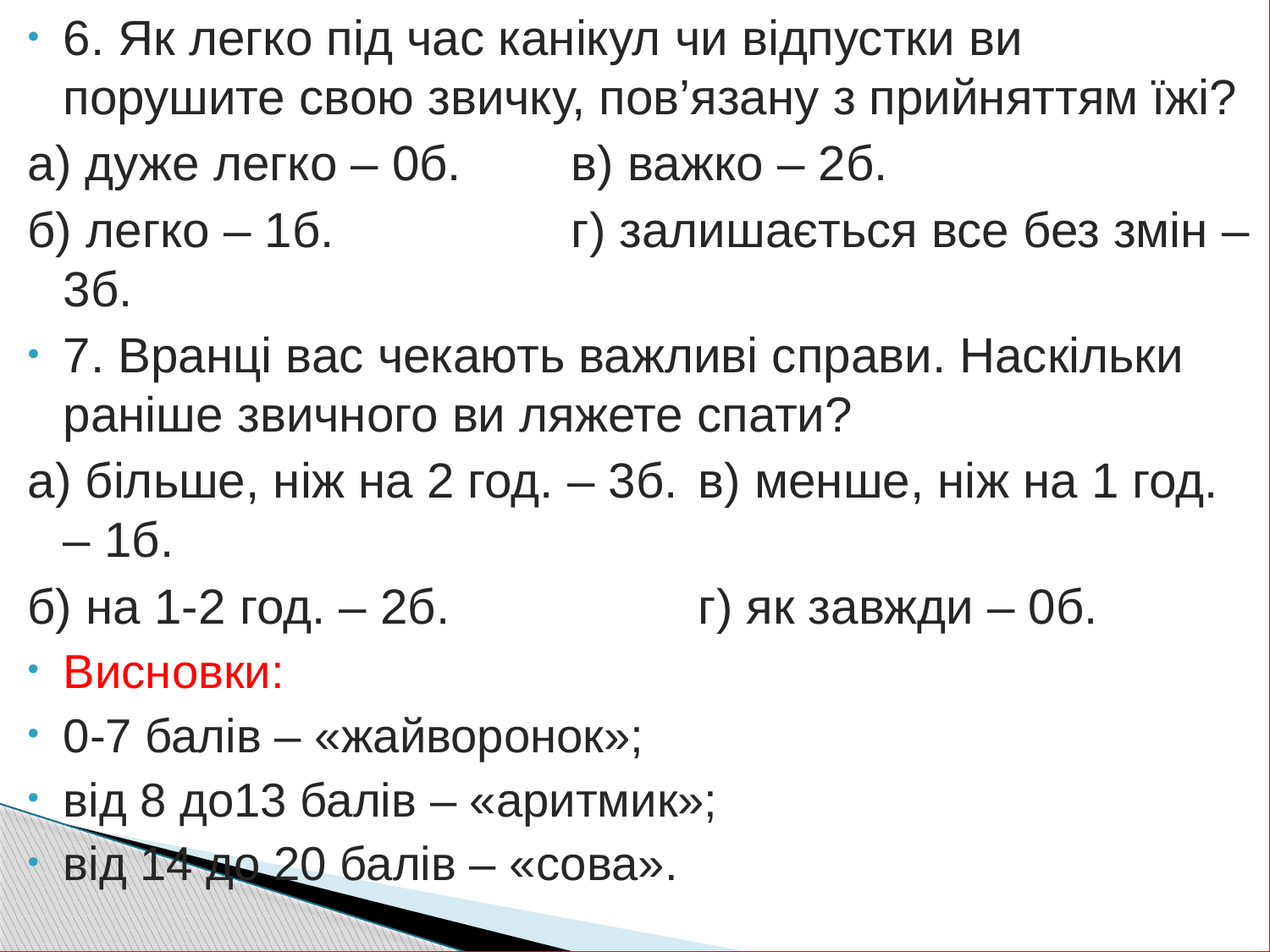

6. Як легко під час канікул чи відпустки ви порушите свою звичку, пов’язану з прийняттям їжі?
а) дуже легко – 0б.	в) важко – 2б.
б) легко – 1б.   		г) залишається все без змін – 3б.
7. Вранці вас чекають важливі справи. Наскільки раніше звичного ви ляжете спати?
а) більше, ніж на 2 год. – 3б.	в) менше, ніж на 1 год. – 1б.
б) на 1-2 год. – 2б.		г) як завжди – 0б.
Висновки:
0-7 балів – «жайворонок»;
від 8 до13 балів – «аритмик»;
від 14 до 20 балів – «сова».